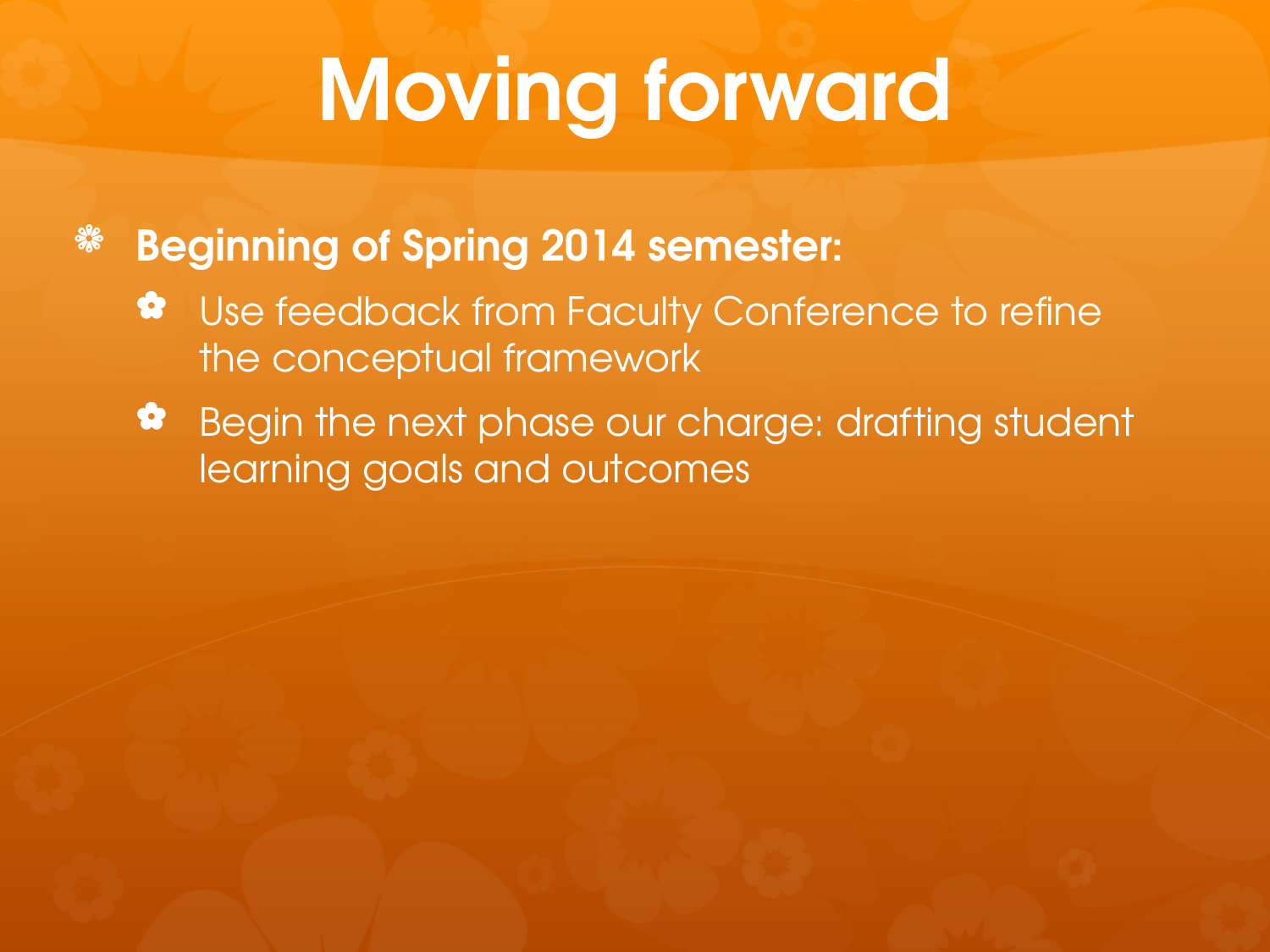

# Moving forward
Beginning of Spring 2014 semester:
Use feedback from Faculty Conference to refine the conceptual framework
Begin the next phase our charge: drafting student learning goals and outcomes